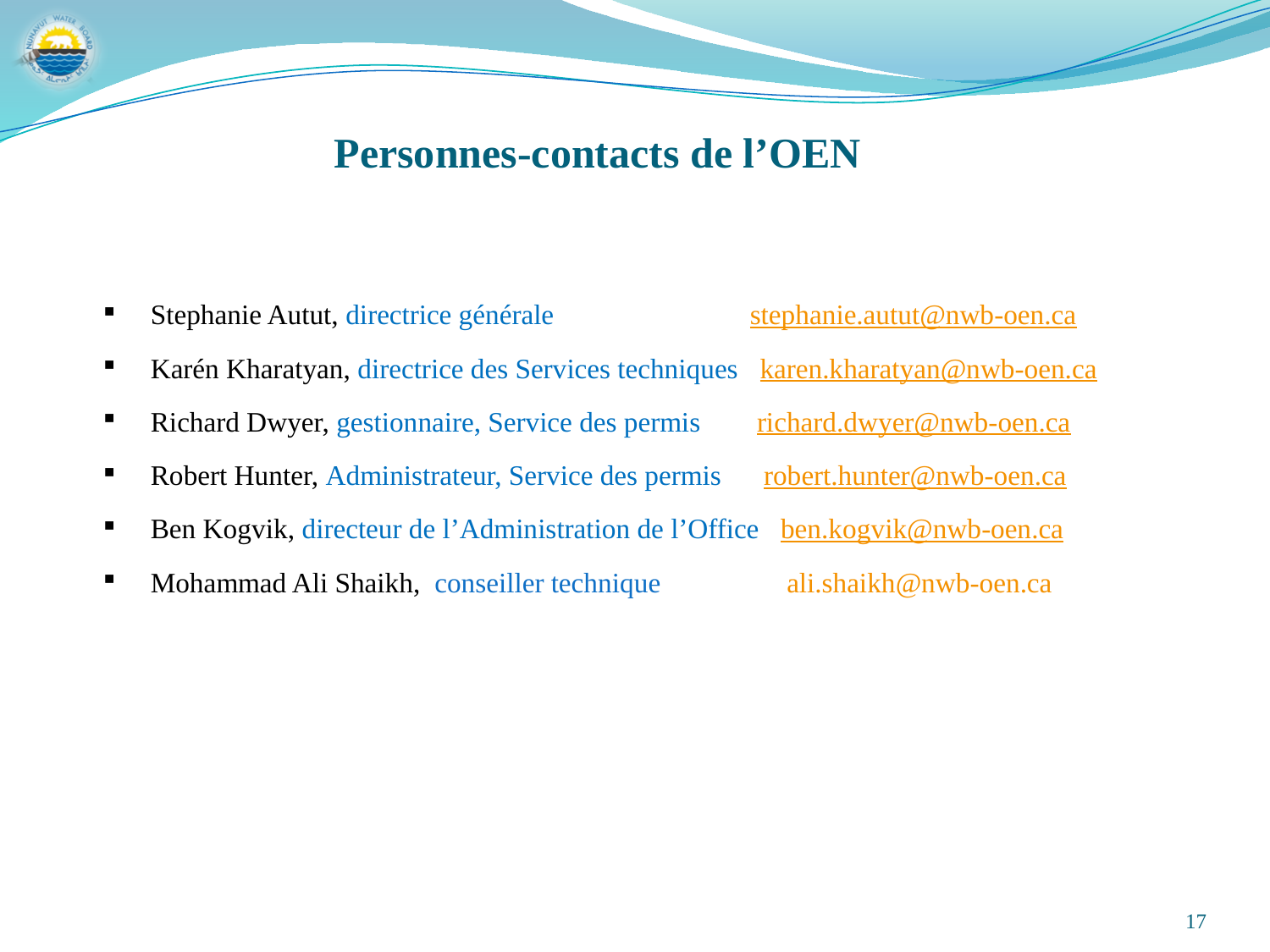

# Personnes-contacts de l’OEN
| Stephanie Autut, directrice générale stephanie.autut@nwb-oen.ca Karén Kharatyan, directrice des Services techniques karen.kharatyan@nwb-oen.ca Richard Dwyer, gestionnaire, Service des permis richard.dwyer@nwb-oen.ca Robert Hunter, Administrateur, Service des permis robert.hunter@nwb-oen.ca Ben Kogvik, directeur de l’Administration de l’Office ben.kogvik@nwb-oen.ca Mohammad Ali Shaikh, conseiller technique ali.shaikh@nwb-oen.ca |
| --- |
|  |
17